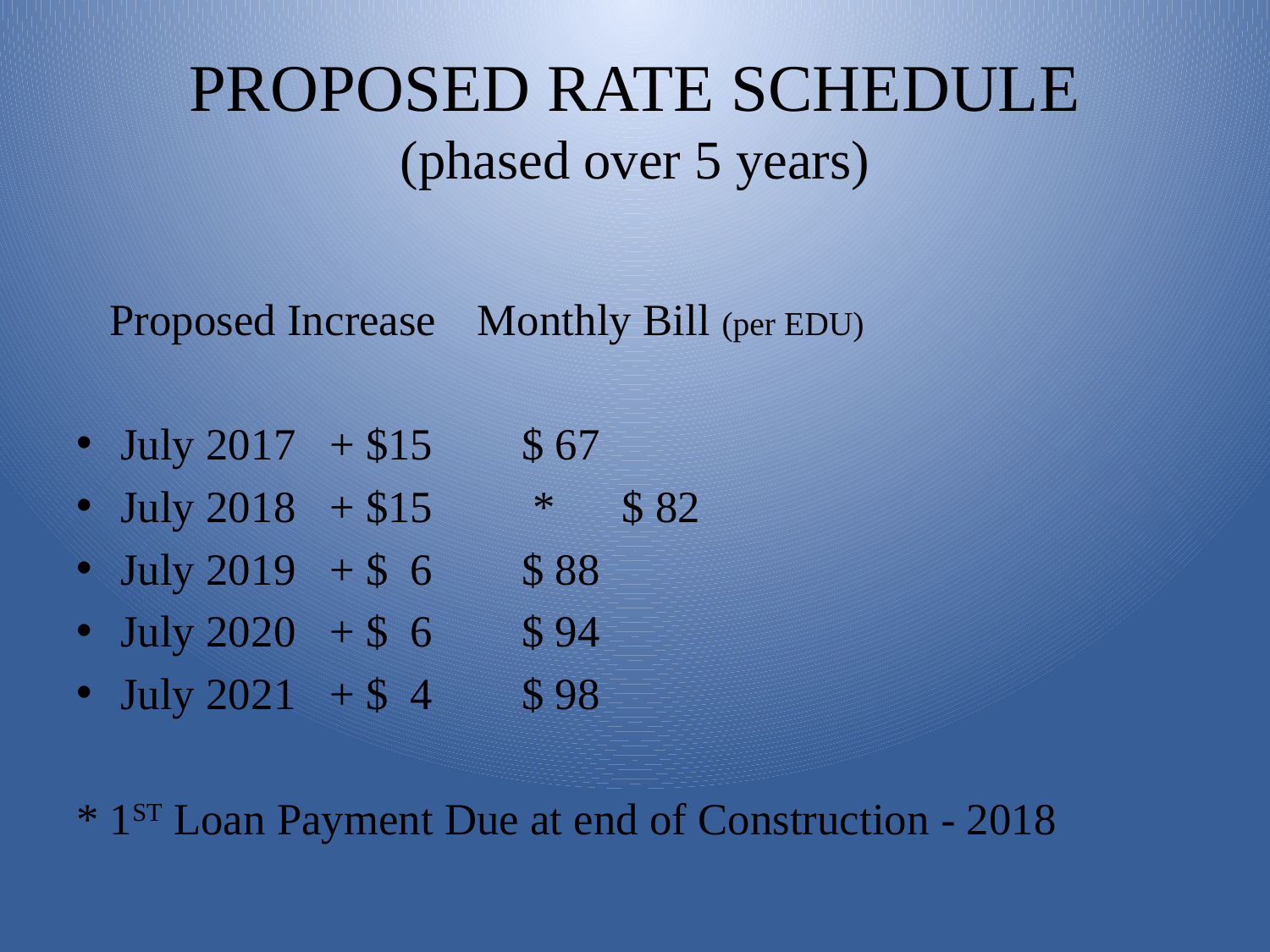

# PROPOSED RATE SCHEDULE (phased over 5 years)

   Proposed Increase	Monthly Bill (per EDU)

July 2017   + $15			$ 67
July 2018   + $15	 *		$ 82
July 2019   + $  6			$ 88
July 2020   + $  6			$ 94
July 2021   + $  4			$ 98

* 1ST Loan Payment Due at end of Construction - 2018